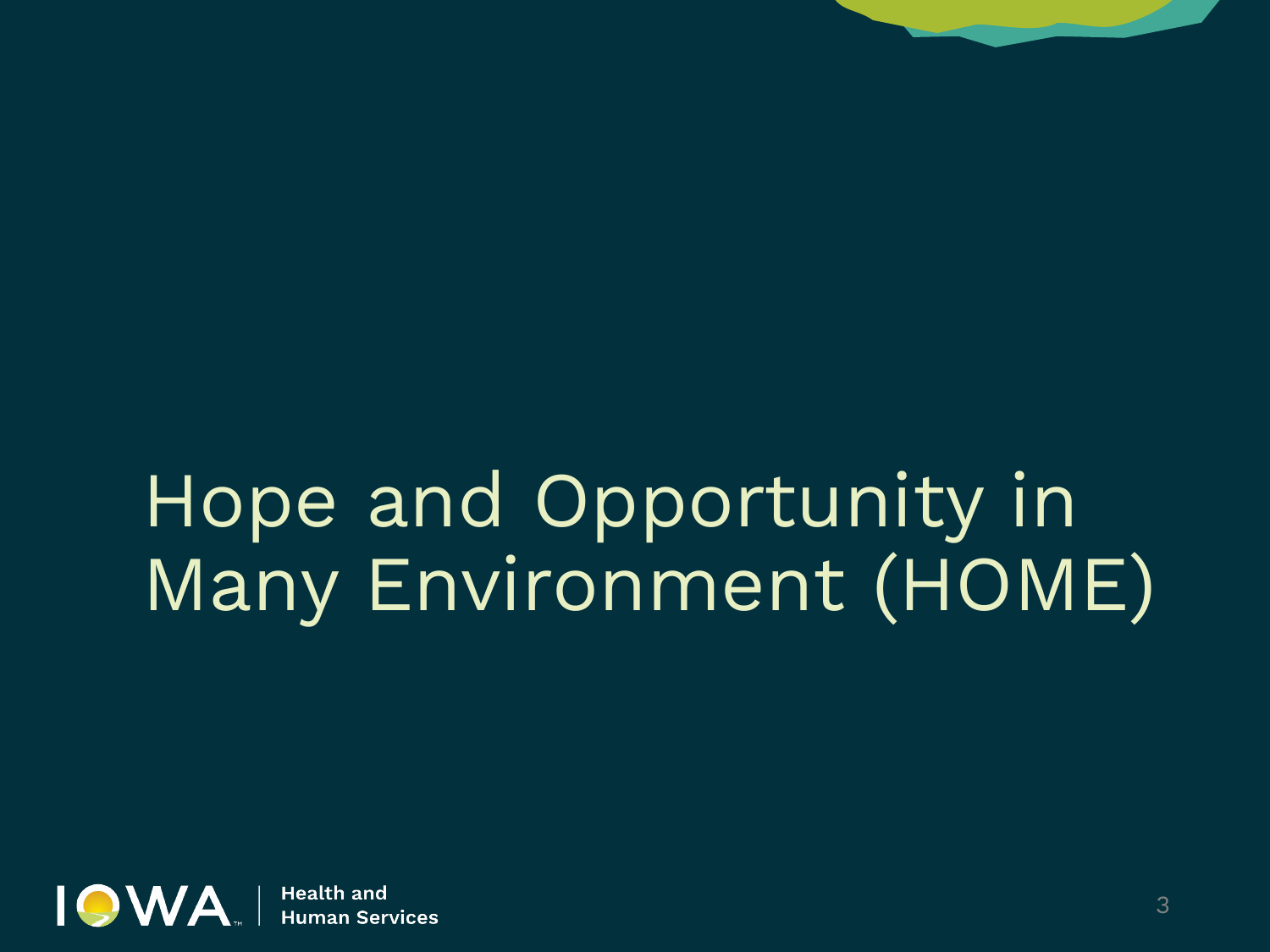

# Hope and Opportunity in Many Environment (HOME)
3